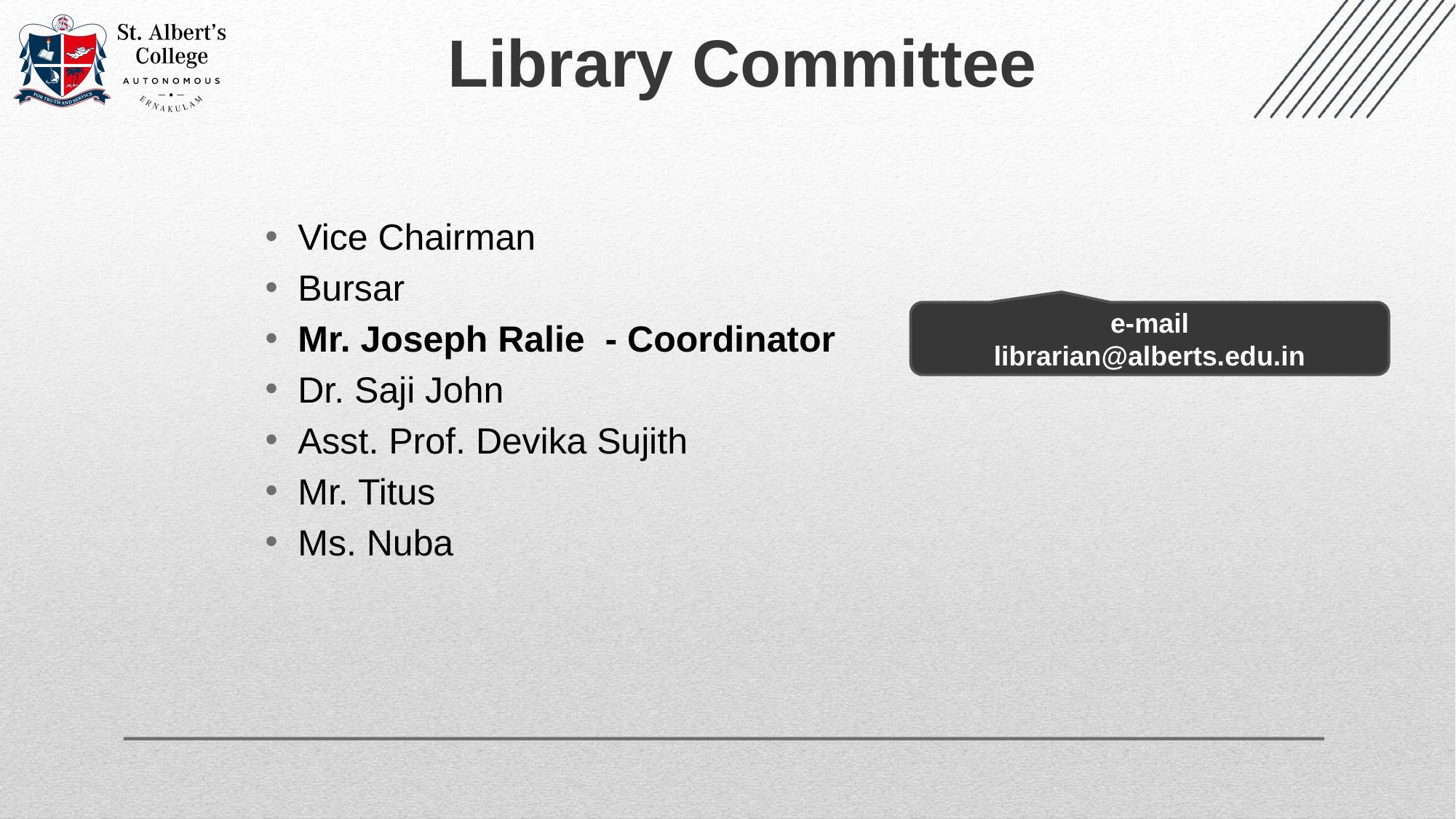

Library Committee
Vice Chairman
Bursar
Mr. Joseph Ralie  - Coordinator
Dr. Saji John
Asst. Prof. Devika Sujith
Mr. Titus
Ms. Nuba

e-mail
librarian@alberts.edu.in